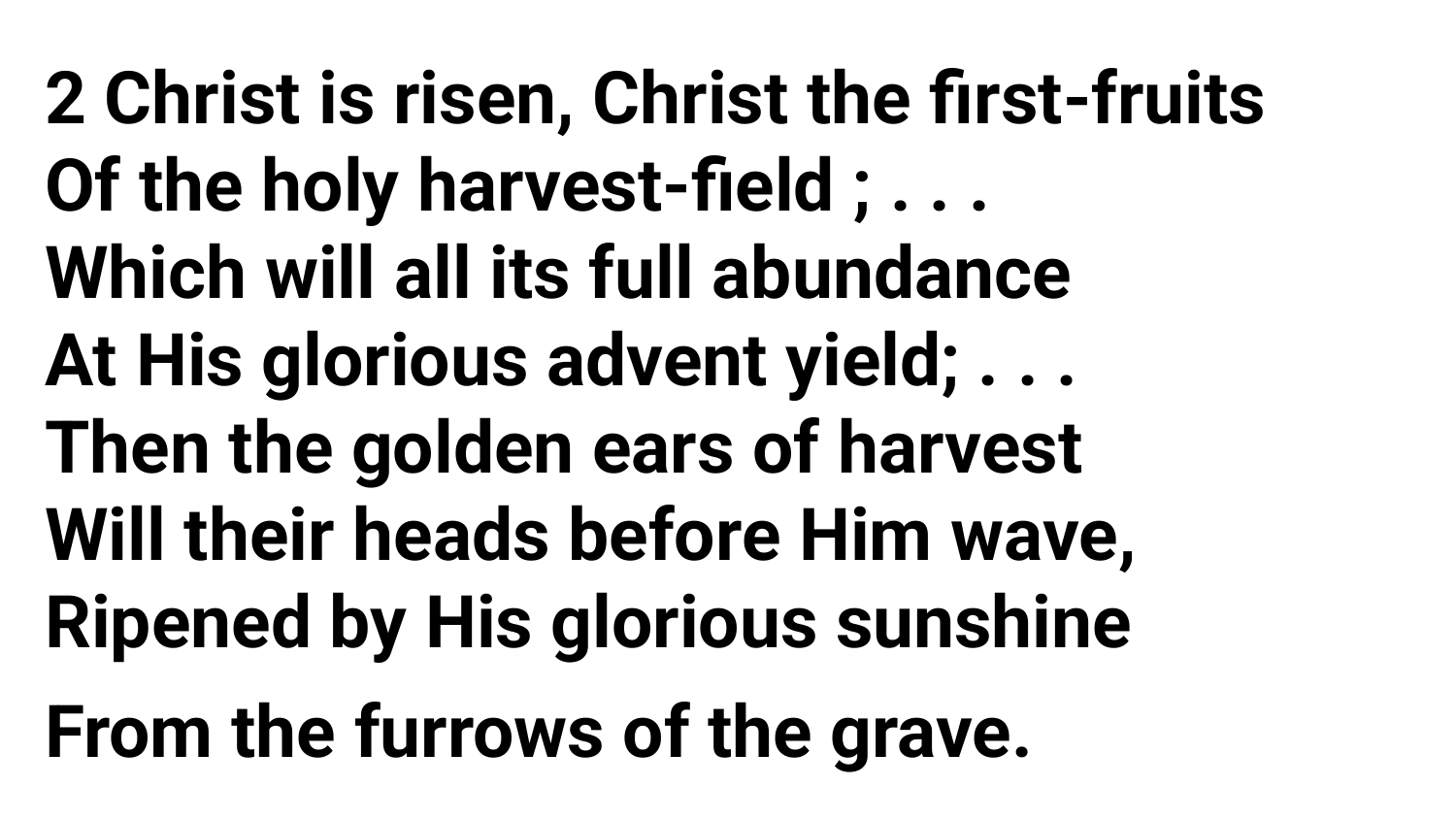

2 Christ is risen, Christ the first-fruits
Of the holy harvest-field ; . . .
Which will all its full abundance
At His glorious advent yield; . . .
Then the golden ears of harvest
Will their heads before Him wave,
Ripened by His glorious sunshine
From the furrows of the grave.